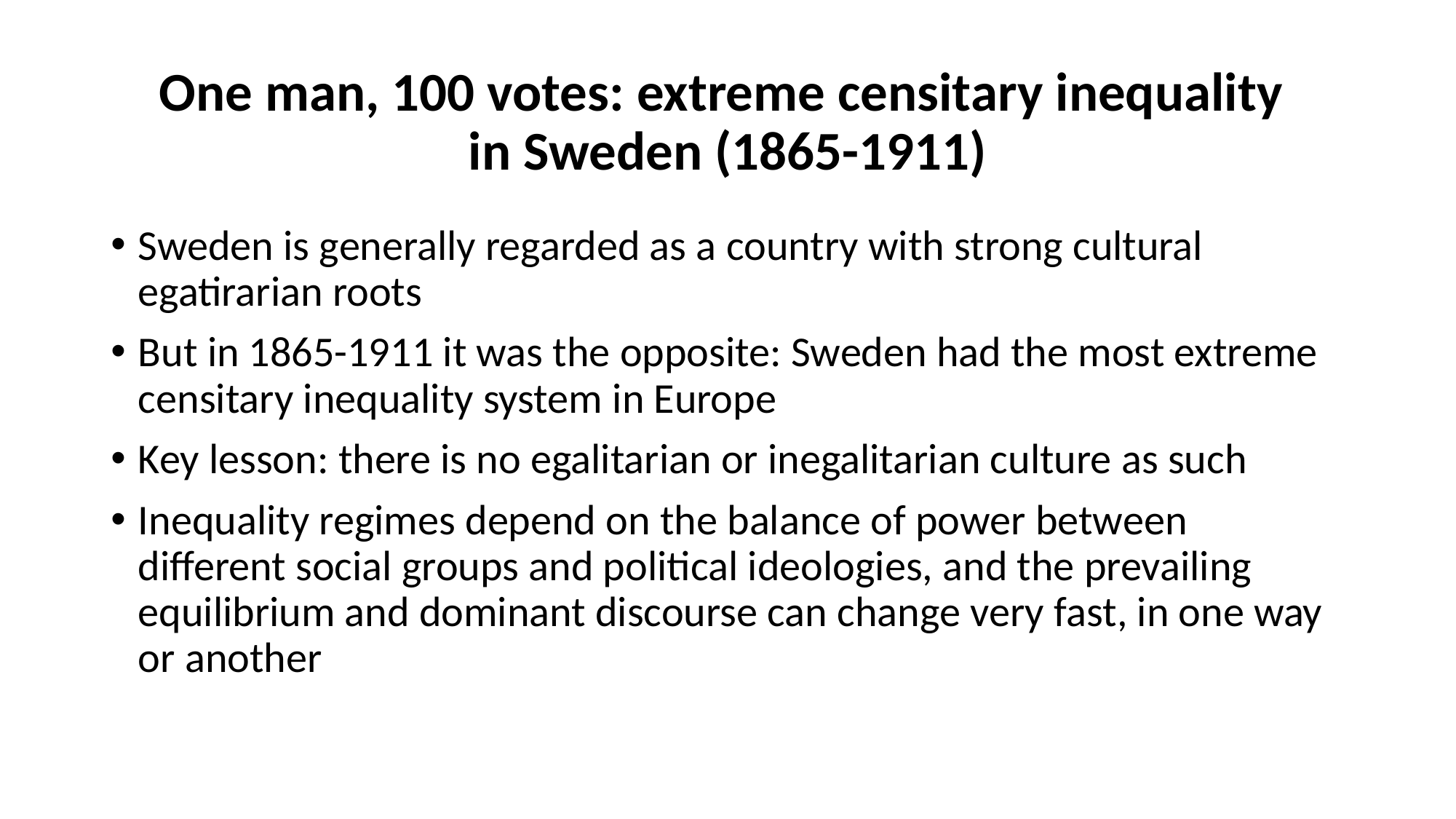

# One man, 100 votes: extreme censitary inequality in Sweden (1865-1911)
Sweden is generally regarded as a country with strong cultural egatirarian roots
But in 1865-1911 it was the opposite: Sweden had the most extreme censitary inequality system in Europe
Key lesson: there is no egalitarian or inegalitarian culture as such
Inequality regimes depend on the balance of power between different social groups and political ideologies, and the prevailing equilibrium and dominant discourse can change very fast, in one way or another